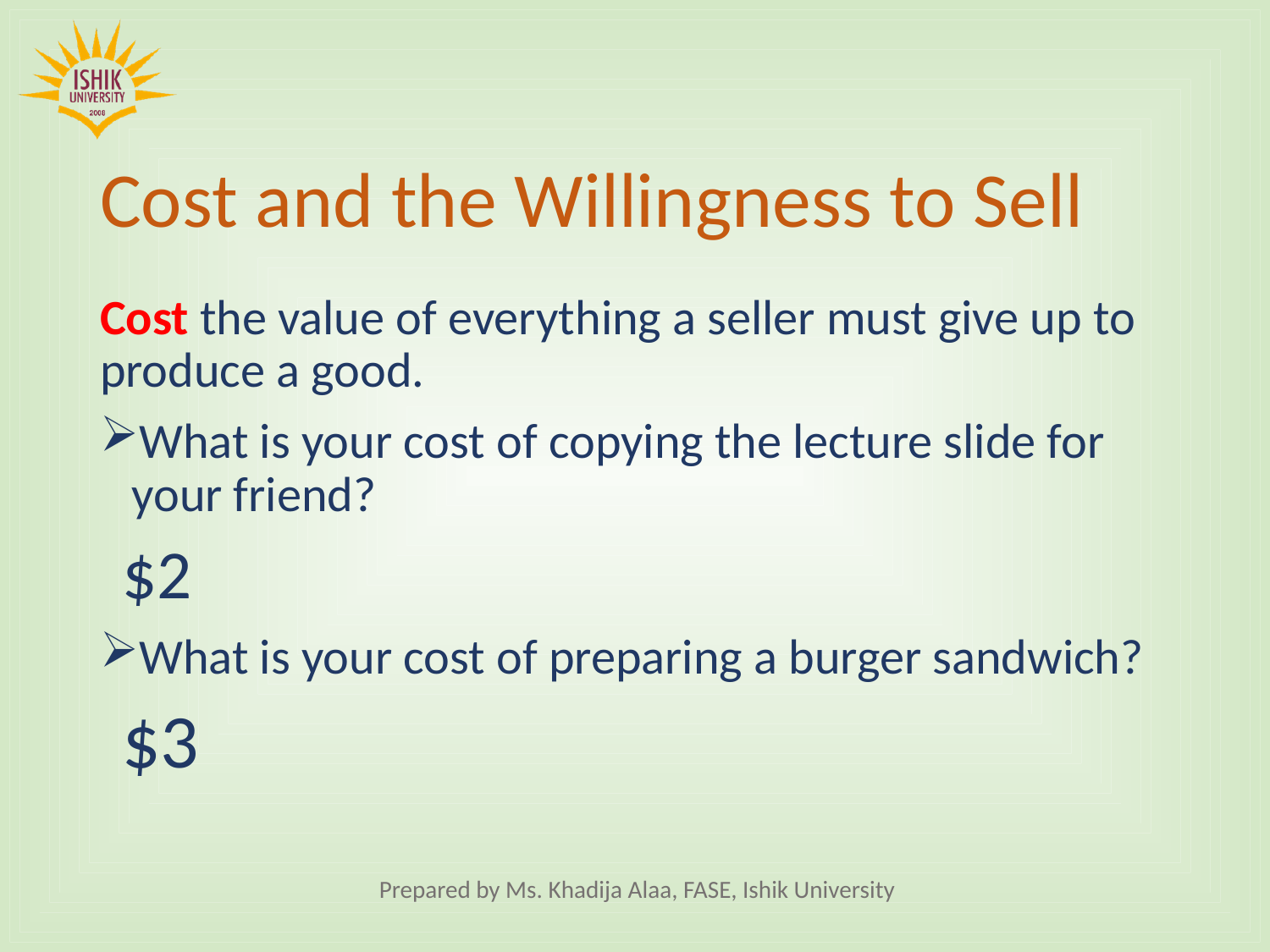

# Cost and the Willingness to Sell
Cost the value of everything a seller must give up to produce a good.
What is your cost of copying the lecture slide for your friend?
  $2
What is your cost of preparing a burger sandwich?
  $3

Prepared by Ms. Khadija Alaa, FASE, Ishik University